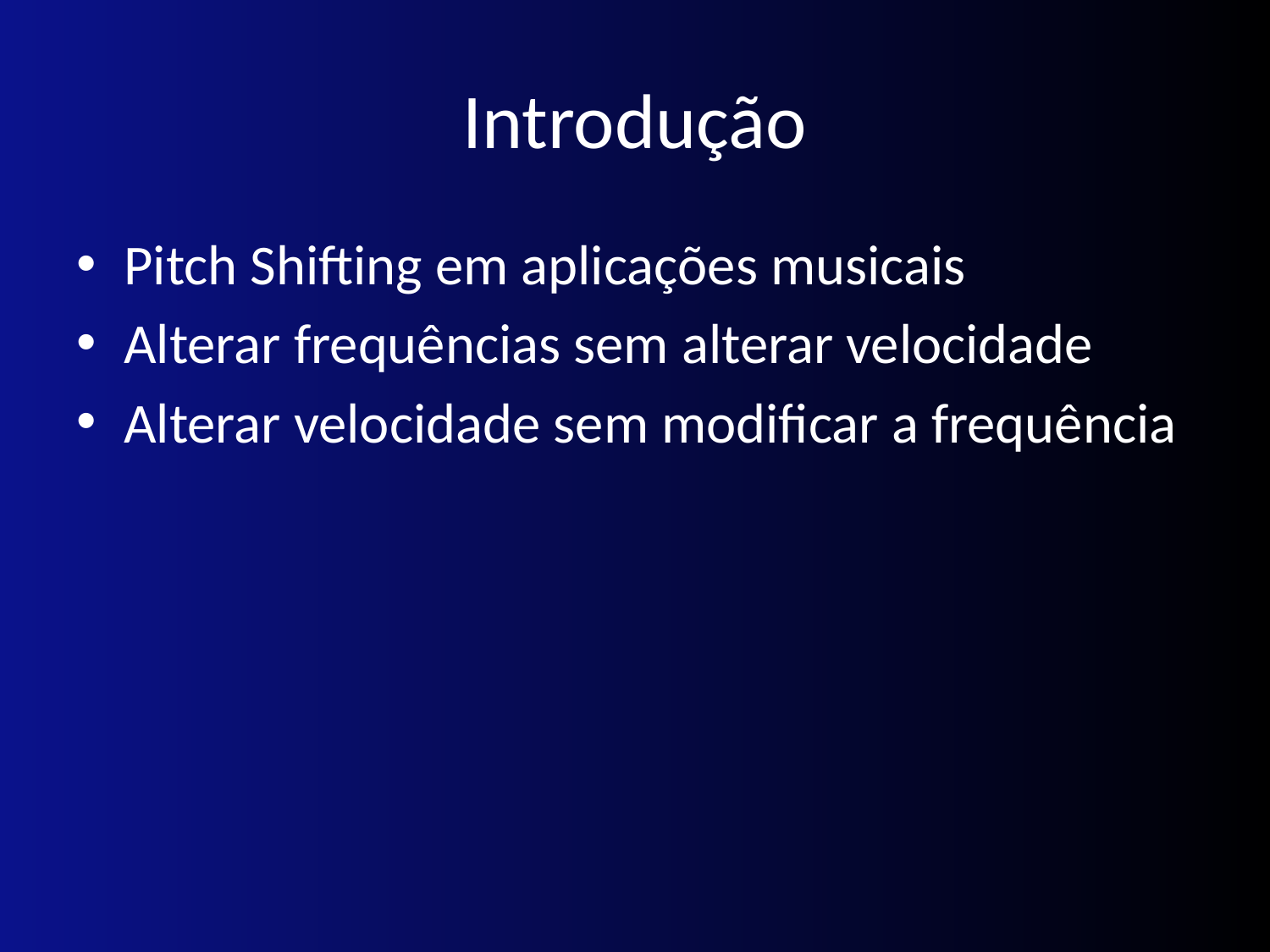

# Introdução
Pitch Shifting em aplicações musicais
Alterar frequências sem alterar velocidade
Alterar velocidade sem modificar a frequência